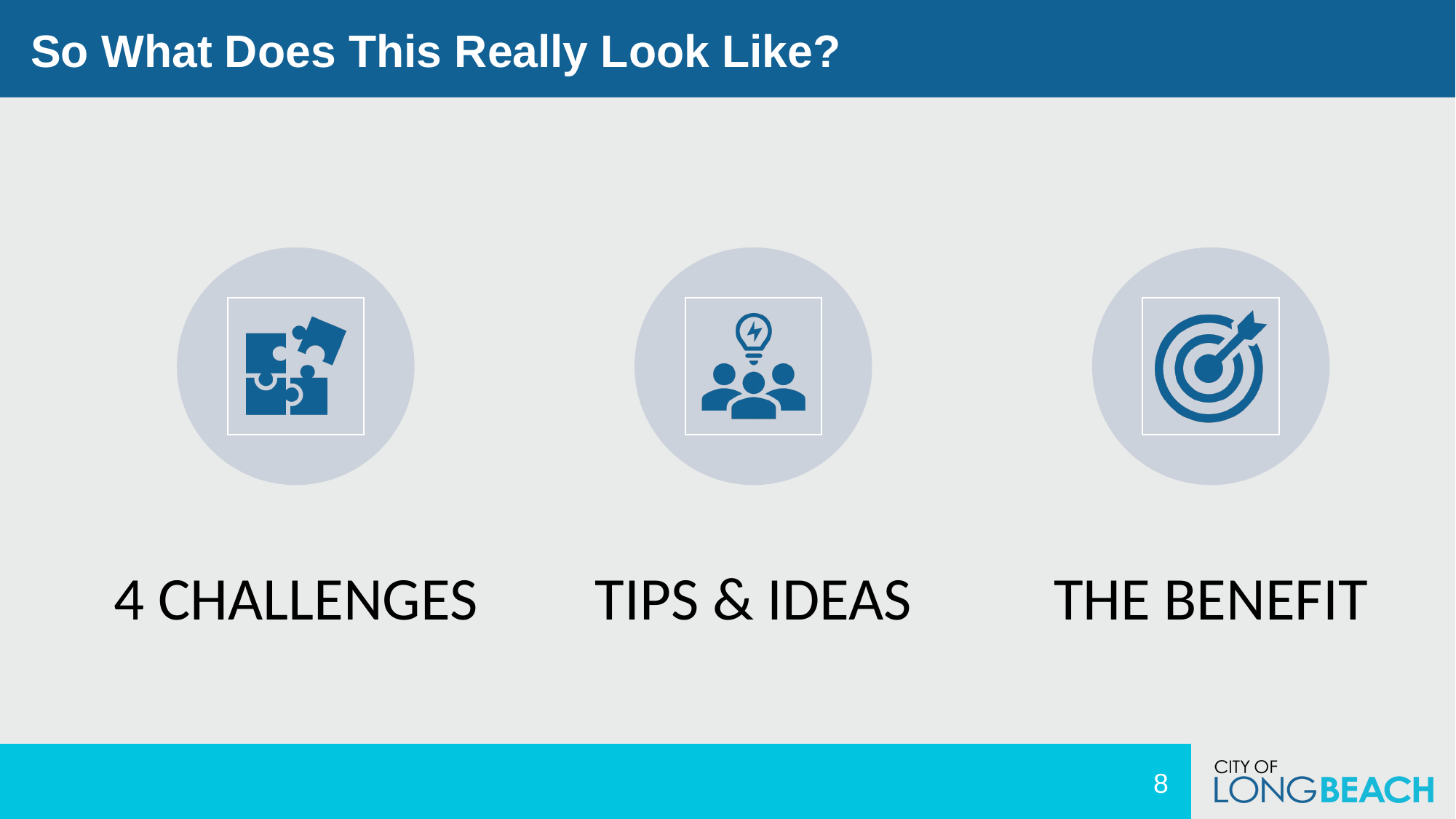

So What Does This Really Look Like?
4 Challenges
Tips & Ideas
The Benefit
8